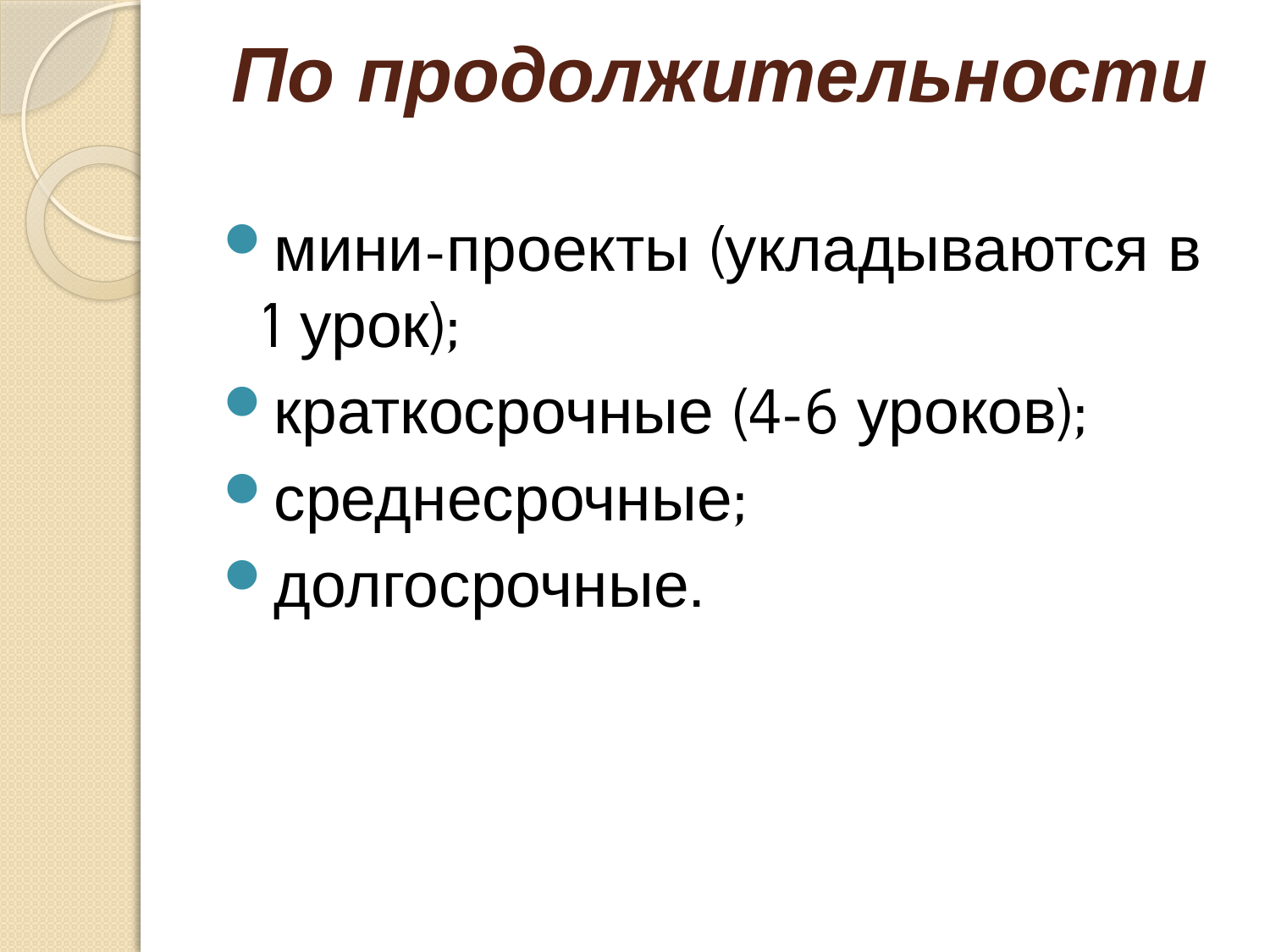

# По продолжительности
мини-проекты (укладываются в 1 урок);
краткосрочные (4-6 уроков);
среднесрочные;
долгосрочные.